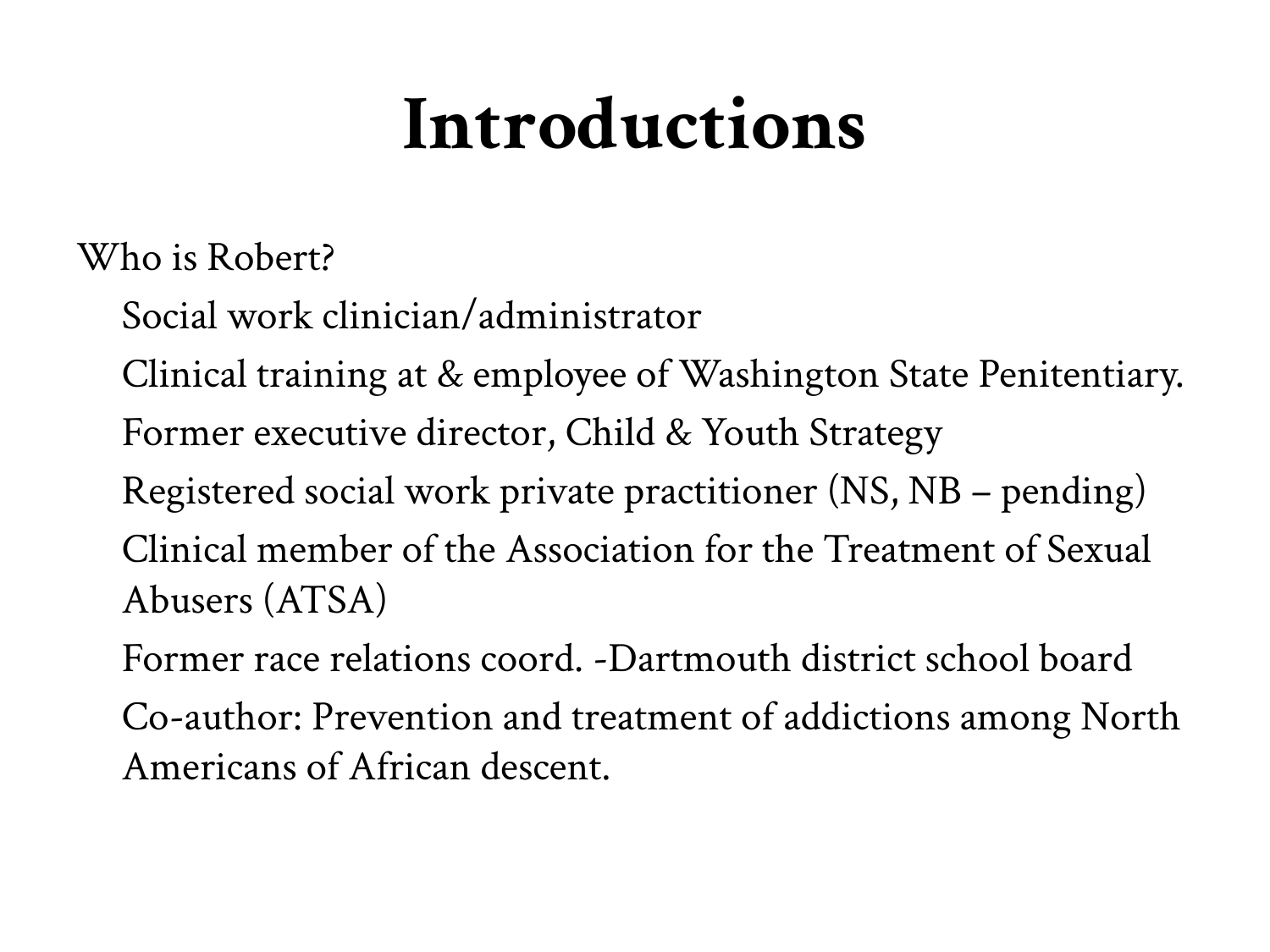

# Introductions
Who is Robert?
	Social work clinician/administrator
	Clinical training at & employee of Washington State Penitentiary.
	Former executive director, Child & Youth Strategy
	Registered social work private practitioner (NS, NB – pending)
	Clinical member of the Association for the Treatment of Sexual Abusers (ATSA)
	Former race relations coord. -Dartmouth district school board
	Co-author: Prevention and treatment of addictions among North Americans of African descent.